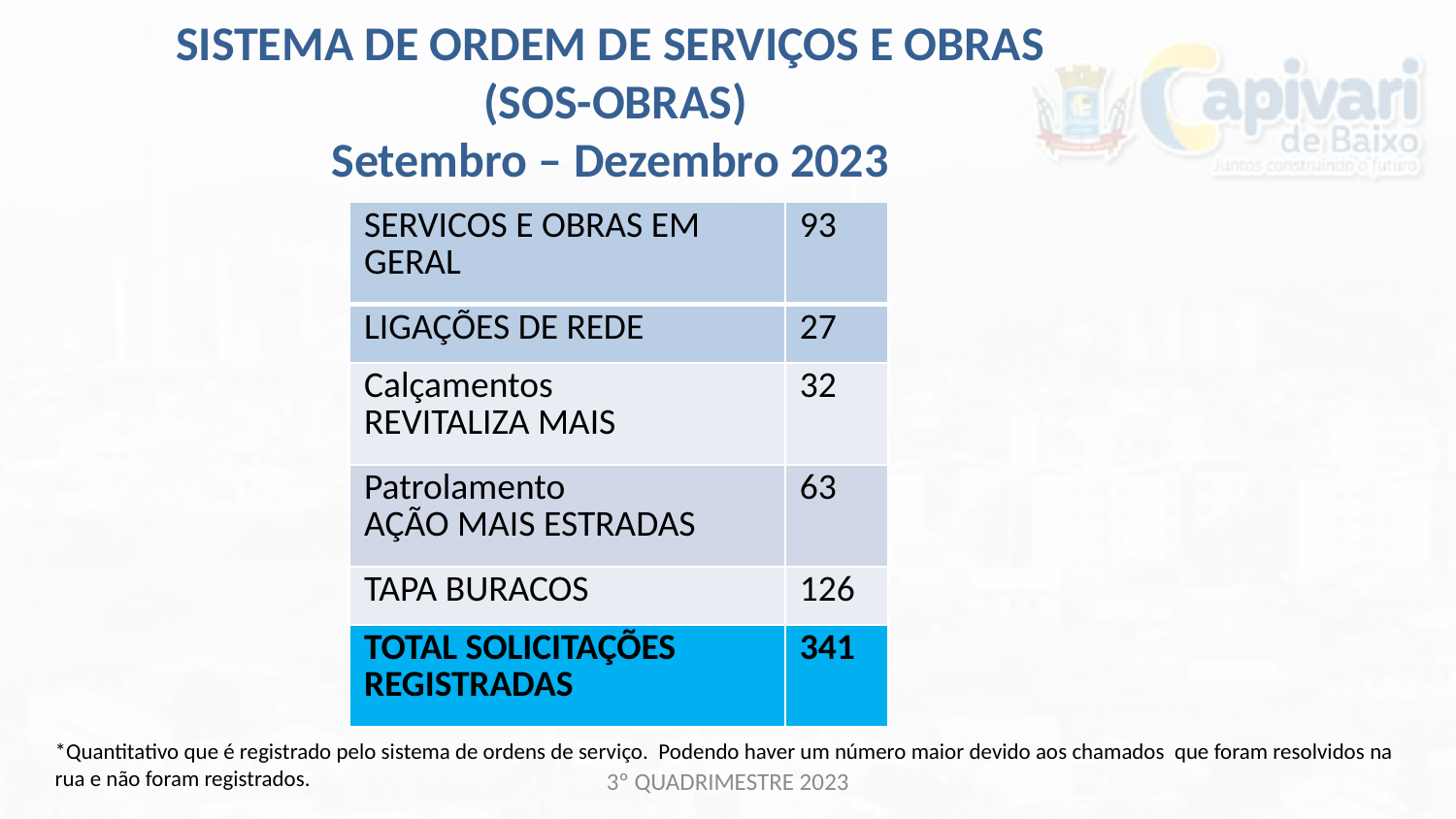

SISTEMA DE ORDEM DE SERVIÇOS E OBRAS
 (SOS-OBRAS)
Setembro – Dezembro 2023
| SERVICOS E OBRAS EM GERAL | 93 |
| --- | --- |
| LIGAÇÕES DE REDE | 27 |
| Calçamentos REVITALIZA MAIS | 32 |
| Patrolamento AÇÃO MAIS ESTRADAS | 63 |
| TAPA BURACOS | 126 |
| TOTAL SOLICITAÇÕES REGISTRADAS | 341 |
*Quantitativo que é registrado pelo sistema de ordens de serviço.  Podendo haver um número maior devido aos chamados  que foram resolvidos na rua e não foram registrados.
3º QUADRIMESTRE 2023